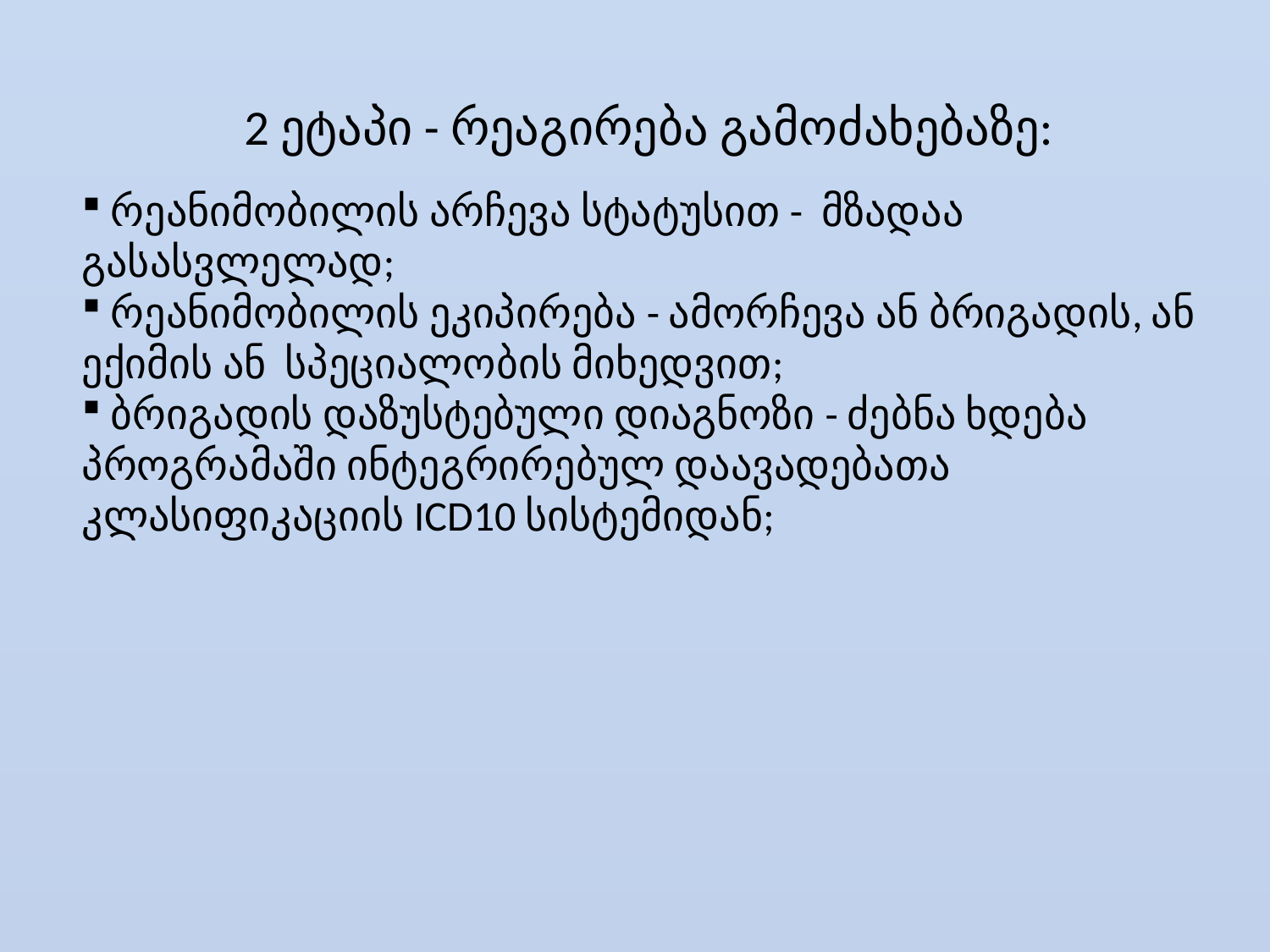

2 ეტაპი - რეაგირება გამოძახებაზე:

 რეანიმობილის არჩევა სტატუსით -  მზადაა გასასვლელად;
 რეანიმობილის ეკიპირება - ამორჩევა ან ბრიგადის, ან ექიმის ან  სპეციალობის მიხედვით;
 ბრიგადის დაზუსტებული დიაგნოზი - ძებნა ხდება პროგრამაში ინტეგრირებულ დაავადებათა კლასიფიკაციის ICD10 სისტემიდან;